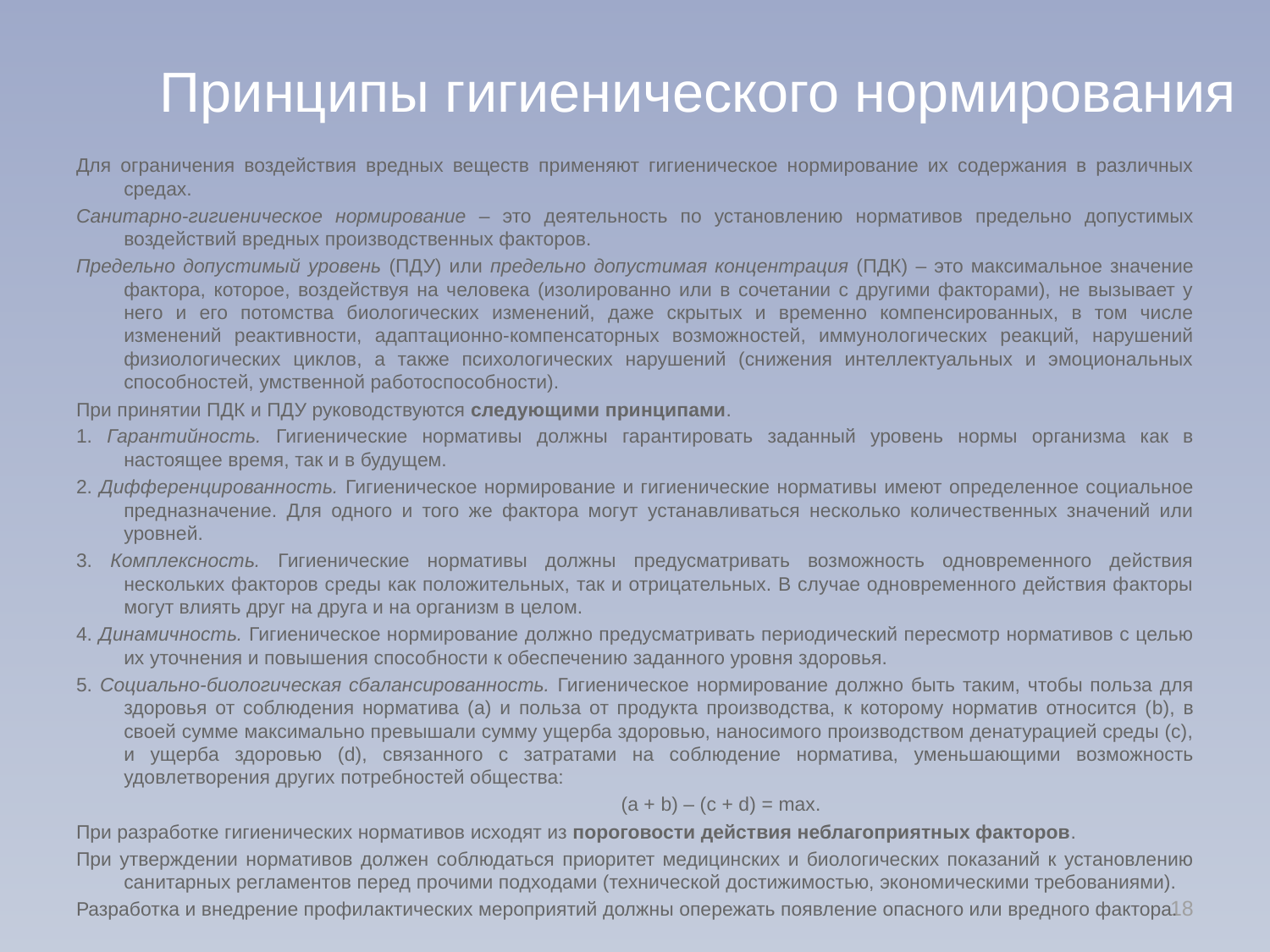

# Принципы гигиенического нормирования
Для ограничения воздействия вредных веществ применяют гигиеническое нормирование их содержания в различных средах.
Санитарно-гигиеническое нормирование – это деятельность по установлению нормативов предельно допустимых воздействий вредных производственных факторов.
Предельно допустимый уровень (ПДУ) или предельно допустимая концентрация (ПДК) – это максимальное значение фактора, которое, воздействуя на человека (изолированно или в сочетании с другими факторами), не вызывает у него и его потомства биологических изменений, даже скрытых и временно компенсированных, в том числе изменений реактивности, адаптационно-компенсаторных возможностей, иммунологических реакций, нарушений физиологических циклов, а также психологических нарушений (снижения интеллектуальных и эмоциональных способностей, умственной работоспособности).
При принятии ПДК и ПДУ руководствуются следующими принципами.
1. Гарантийность. Гигиенические нормативы должны гарантировать заданный уровень нормы организма как в настоящее время, так и в будущем.
2. Дифференцированность. Гигиеническое нормирование и гигиенические нормативы имеют определенное социальное предназначение. Для одного и того же фактора могут устанавливаться несколько количественных значений или уровней.
3. Комплексность. Гигиенические нормативы должны предусматривать возможность одновременного действия нескольких факторов среды как положительных, так и отрицательных. В случае одновременного действия факторы могут влиять друг на друга и на организм в целом.
4. Динамичность. Гигиеническое нормирование должно предусматривать периодический пересмотр нормативов с целью их уточнения и повышения способности к обеспечению заданного уровня здоровья.
5. Социально-биологическая сбалансированность. Гигиеническое нормирование должно быть таким, чтобы польза для здоровья от соблюдения норматива (a) и польза от продукта производства, к которому норматив относится (b), в своей сумме максимально превышали сумму ущерба здоровью, наносимого производством денатурацией среды (с), и ущерба здоровью (d), связанного с затратами на соблюдение норматива, уменьшающими возможность удовлетворения других потребностей общества:
                                                                                                   (a + b) – (c + d) = max.
При разработке гигиенических нормативов исходят из пороговости действия неблагоприятных факторов.
При утверждении нормативов должен соблюдаться приоритет медицинских и биологических показаний к установлению санитарных регламентов перед прочими подходами (технической достижимостью, экономическими требованиями).
Разработка и внедрение профилактических мероприятий должны опережать появление опасного или вредного фактора.

18